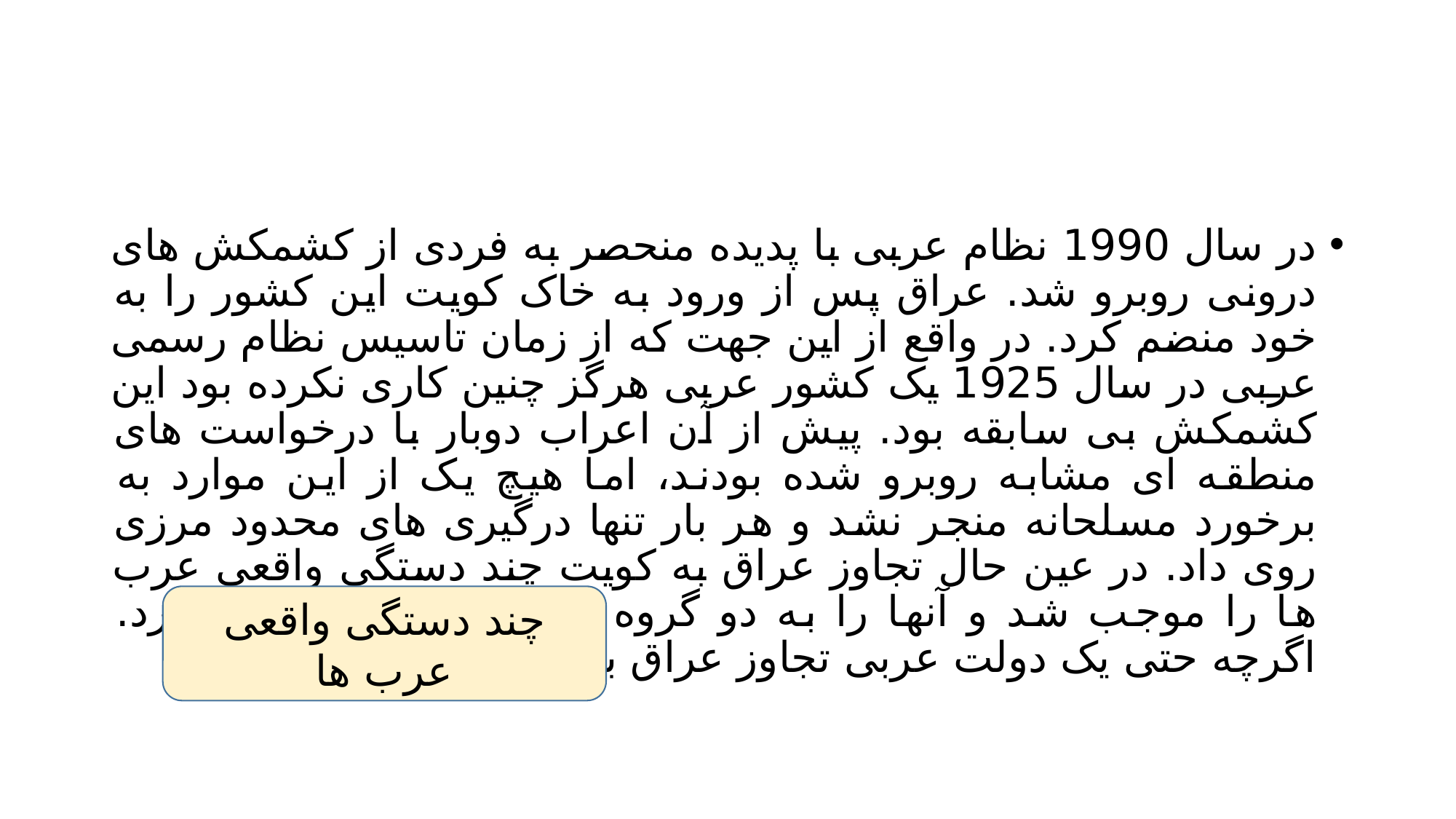

#
در سال 1990 نظام عربی با پدیده منحصر به فردی از کشمکش های درونی روبرو شد. عراق پس از ورود به خاک کویت این کشور را به خود منضم کرد. در واقع از این جهت که از زمان تاسیس نظام رسمی عربی در سال 1925 یک کشور عربی هرگز چنین کاری نکرده بود این کشمکش بی سابقه بود. پیش از آن اعراب دوبار با درخواست های منطقه ای مشابه روبرو شده بودند، اما هیچ یک از این موارد به برخورد مسلحانه منجر نشد و هر بار تنها درگیری های محدود مرزی روی داد. در عین حال تجاوز عراق به کویت چند دستگی واقعی عرب ها را موجب شد و آنها را به دو گروه نسبتا همسنگ تقسیم کرد. اگرچه حتی یک دولت عربی تجاوز عراق به کویت را تایید کرد.
چند دستگی واقعی عرب ها